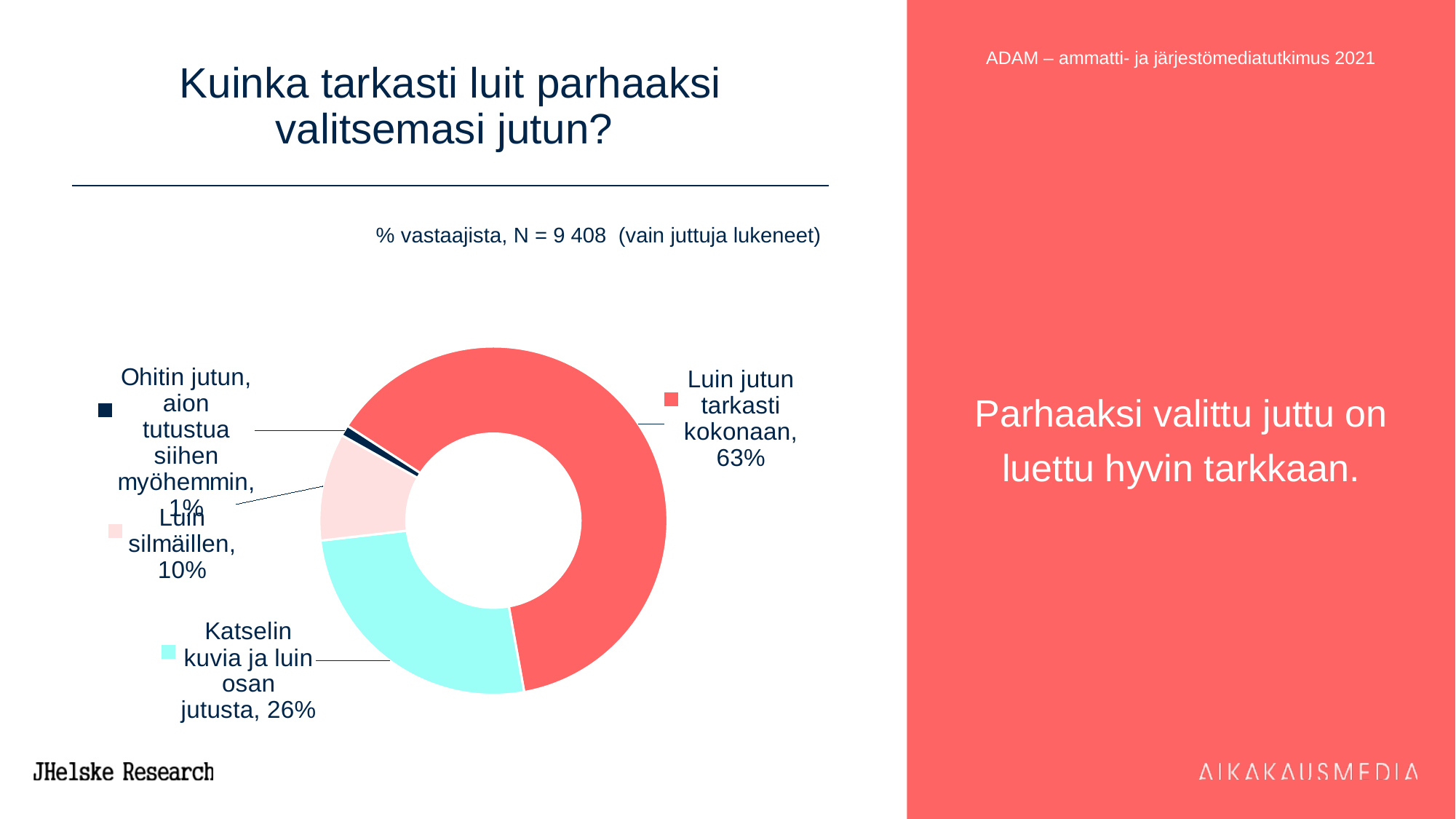

# Kuinka tarkasti luit parhaaksi valitsemasi jutun?
Parhaaksi valittu juttu on luettu hyvin tarkkaan.
% vastaajista, N = 9 408  (vain juttuja lukeneet)

### Chart

| Category | 20 ADAM |
|---|---|
| Luin jutun tarkasti kokonaan | 63.0 |
| Katselin kuvia ja luin osan jutusta | 26.0 |
| Luin silmäillen | 10.0 |
| Ohitin jutun, aion tutustua siihen myöhemmin | 1.0 |
| Ohitin jutun siihen tutustumatta | 0.0 |